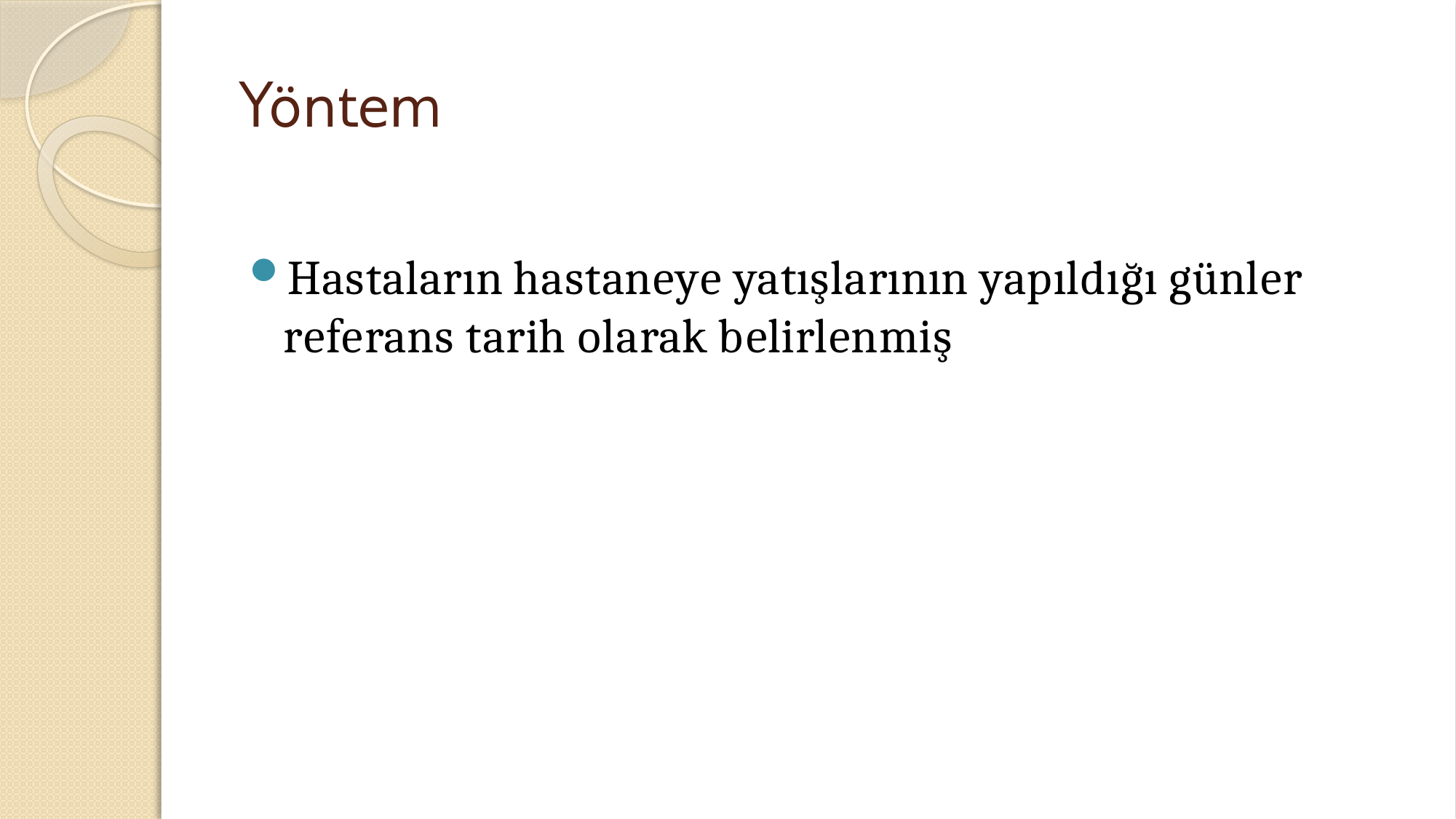

# Yöntem

Hastaların hastaneye yatışlarının yapıldığı günler referans tarih olarak belirlenmiş